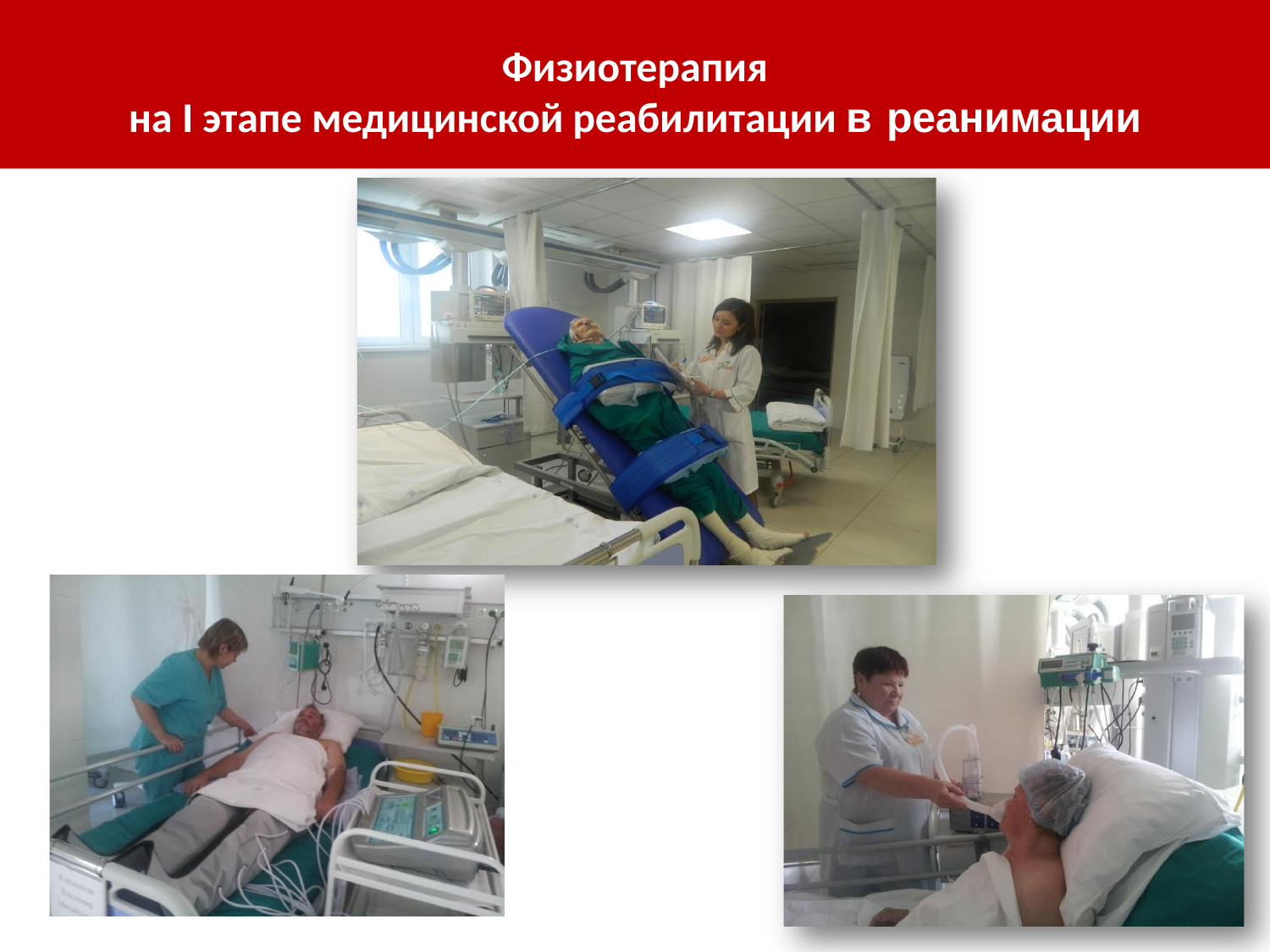

# Физиотерапия
на I этапе медицинской реабилитации в реанимации